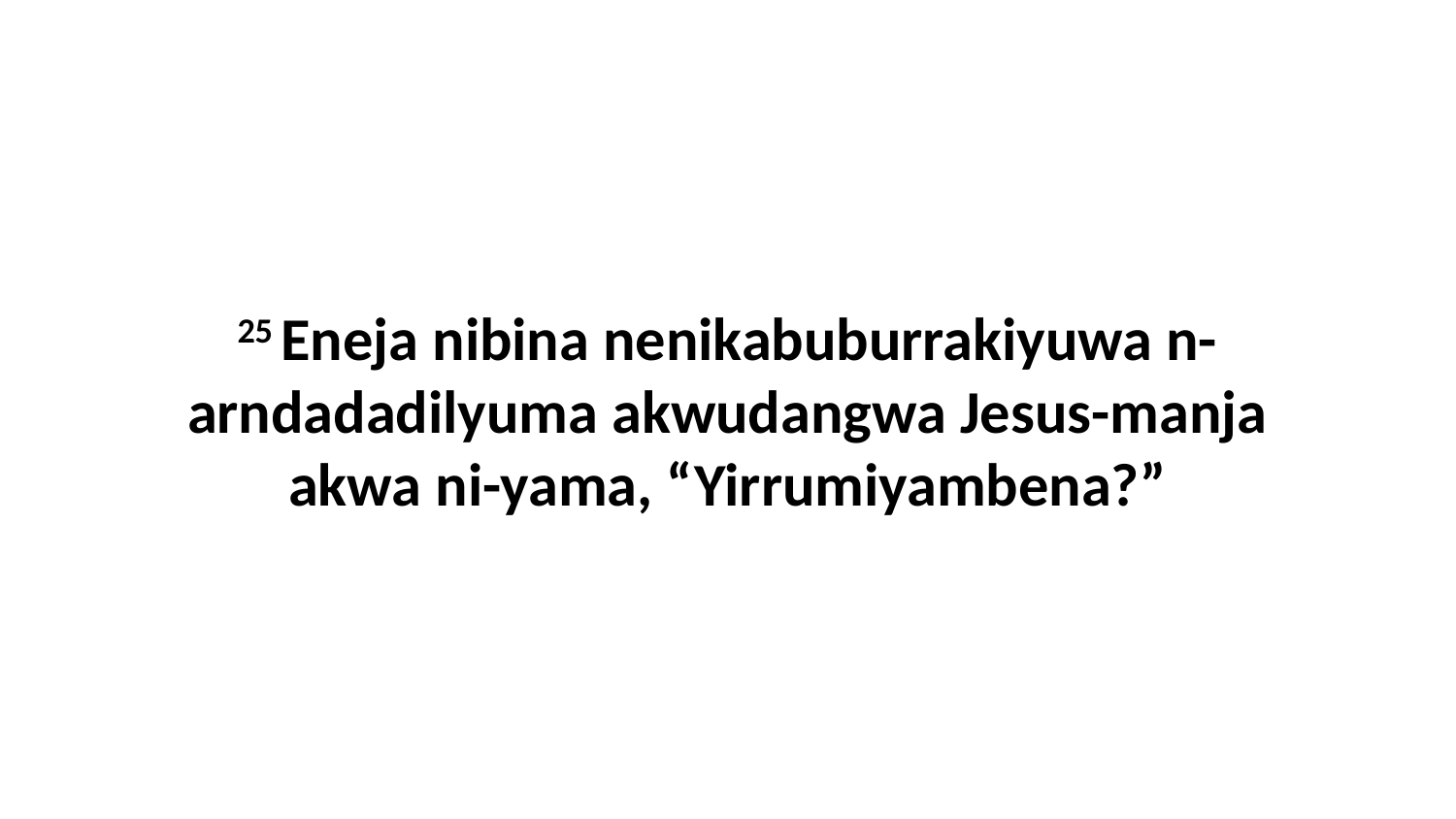

25 Eneja nibina nenikabuburrakiyuwa n-arndadadilyuma akwudangwa Jesus-manja akwa ni-yama, “Yirrumiyambena?”